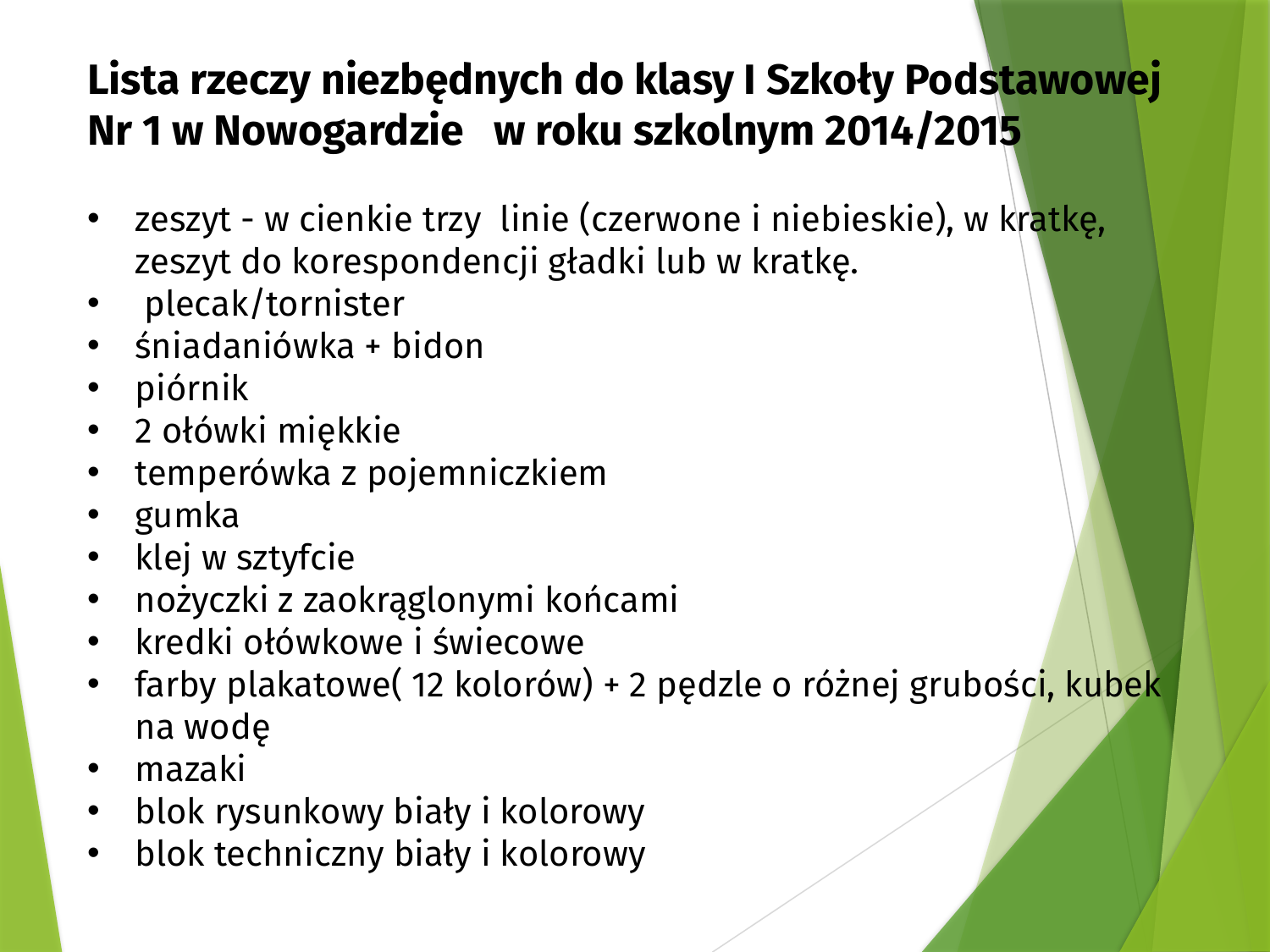

Lista rzeczy niezbędnych do klasy I Szkoły Podstawowej Nr 1 w Nowogardzie   w roku szkolnym 2014/2015

zeszyt - w cienkie trzy  linie (czerwone i niebieskie), w kratkę, zeszyt do korespondencji gładki lub w kratkę.
 plecak/tornister
śniadaniówka + bidon
piórnik
2 ołówki miękkie
temperówka z pojemniczkiem
gumka
klej w sztyfcie
nożyczki z zaokrąglonymi końcami
kredki ołówkowe i świecowe
farby plakatowe( 12 kolorów) + 2 pędzle o różnej grubości, kubek na wodę
mazaki
blok rysunkowy biały i kolorowy
blok techniczny biały i kolorowy